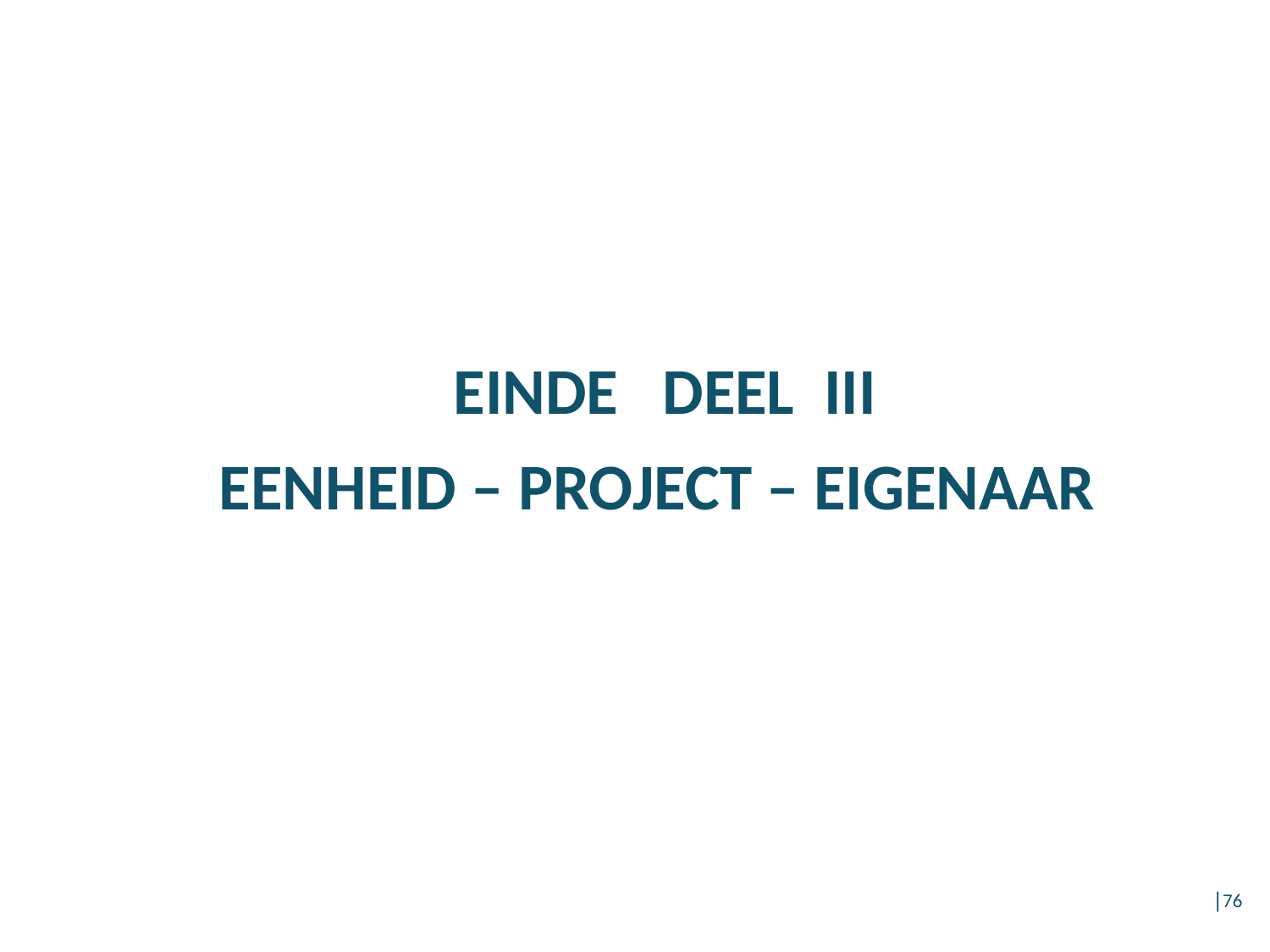

# EINDE   DEEL  III EENHEID – PROJECT – EIGENAAR

│76